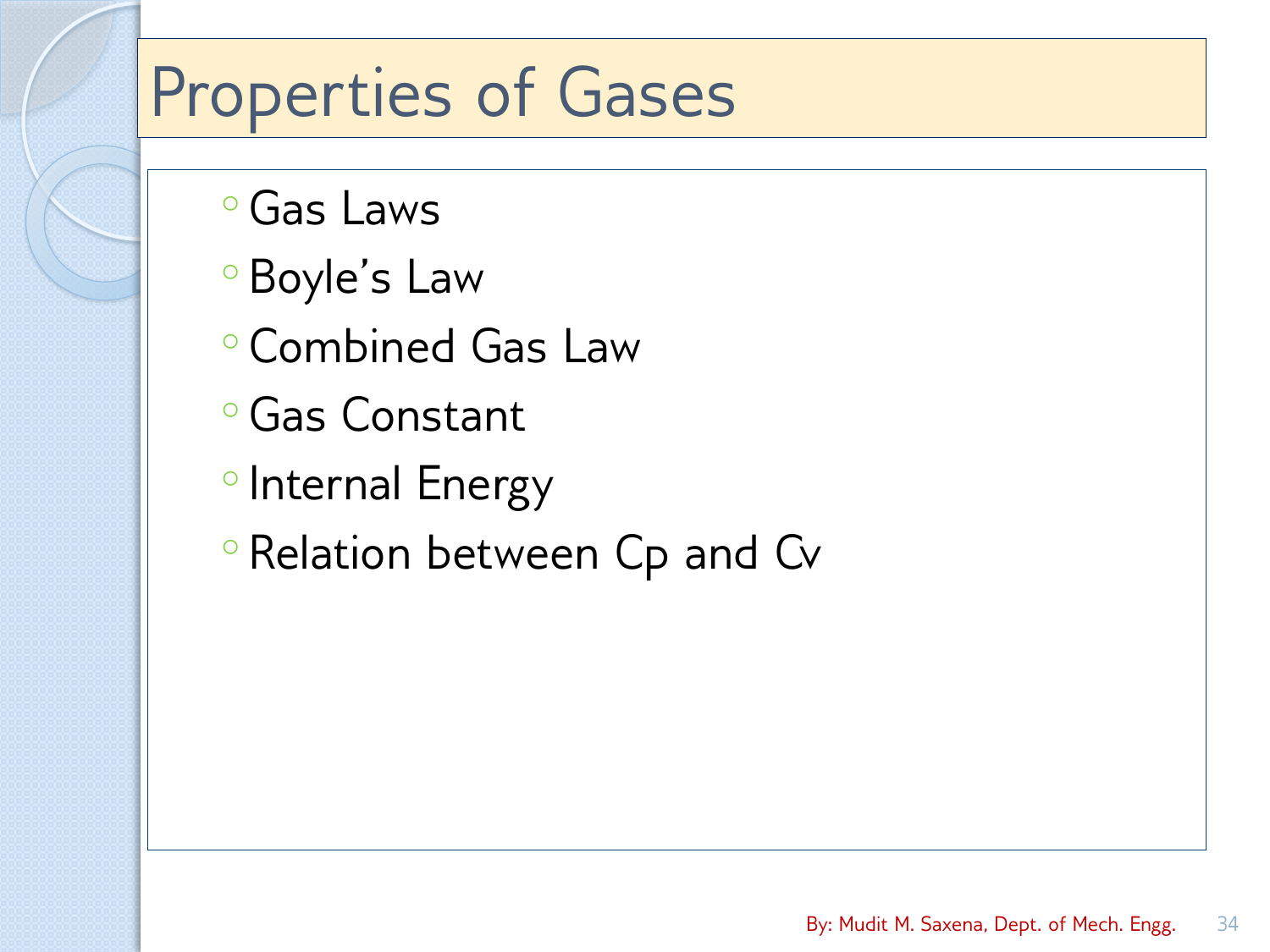

# Properties of Gases
Gas Laws
Boyle’s Law
Combined Gas Law
Gas Constant
Internal Energy
Relation between Cp and Cv
By: Mudit M. Saxena, Dept. of Mech. Engg.
34